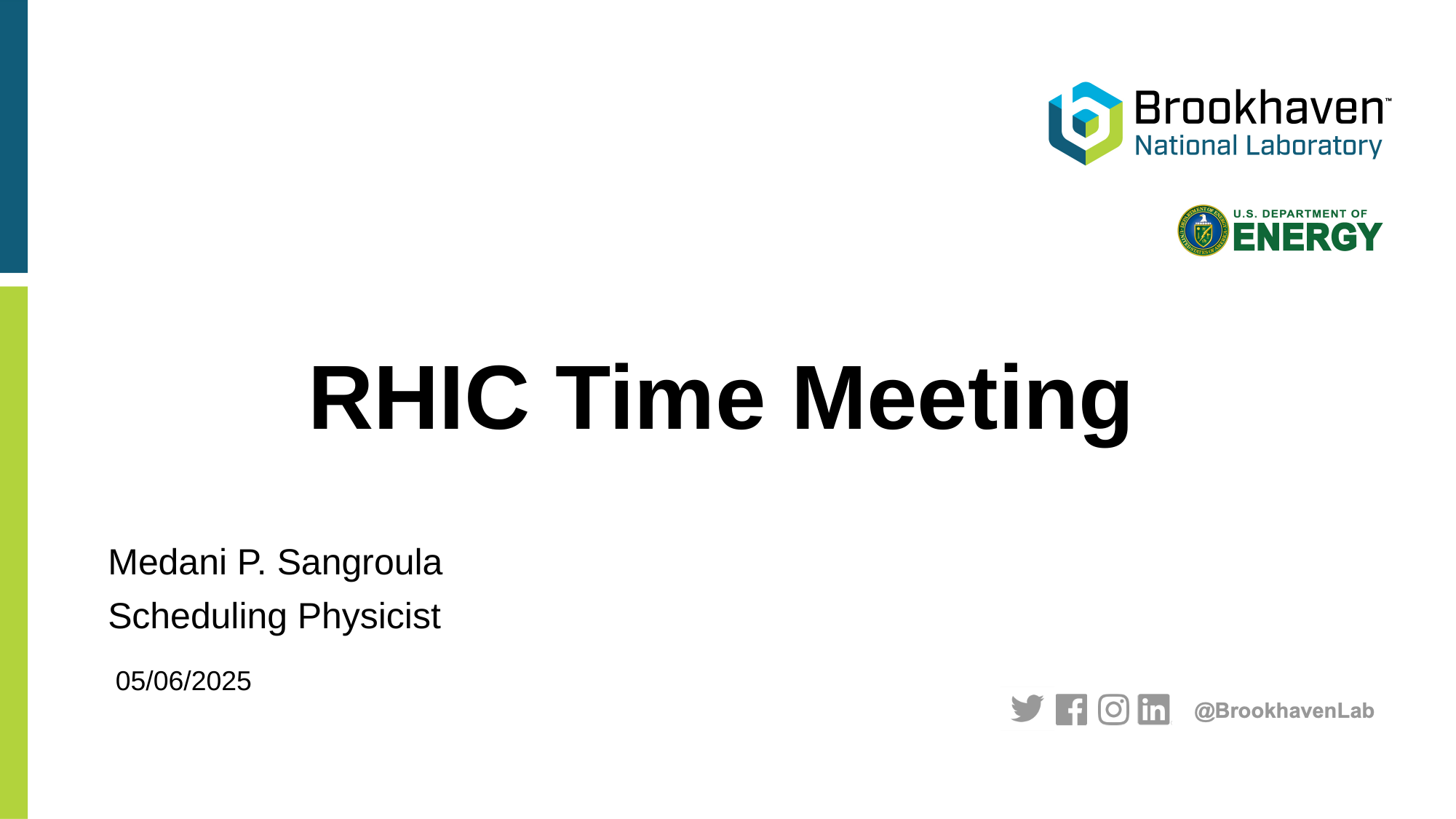

# RHIC Time Meeting
Medani P. Sangroula
Scheduling Physicist
05/06/2025